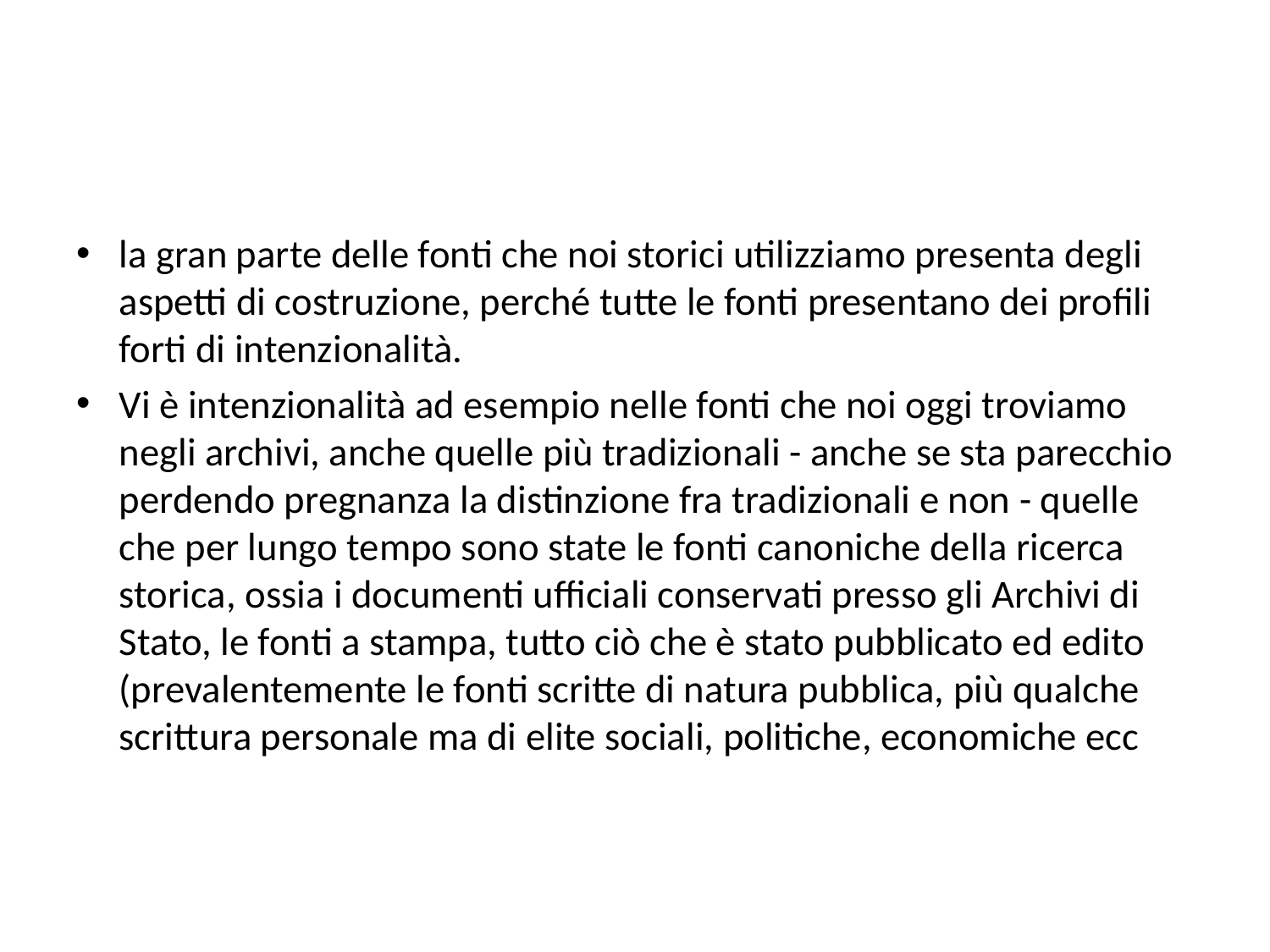

#
la gran parte delle fonti che noi storici utilizziamo presenta degli aspetti di costruzione, perché tutte le fonti presentano dei profili forti di intenzionalità.
Vi è intenzionalità ad esempio nelle fonti che noi oggi troviamo negli archivi, anche quelle più tradizionali - anche se sta parecchio perdendo pregnanza la distinzione fra tradizionali e non - quelle che per lungo tempo sono state le fonti canoniche della ricerca storica, ossia i documenti ufficiali conservati presso gli Archivi di Stato, le fonti a stampa, tutto ciò che è stato pubblicato ed edito (prevalentemente le fonti scritte di natura pubblica, più qualche scrittura personale ma di elite sociali, politiche, economiche ecc